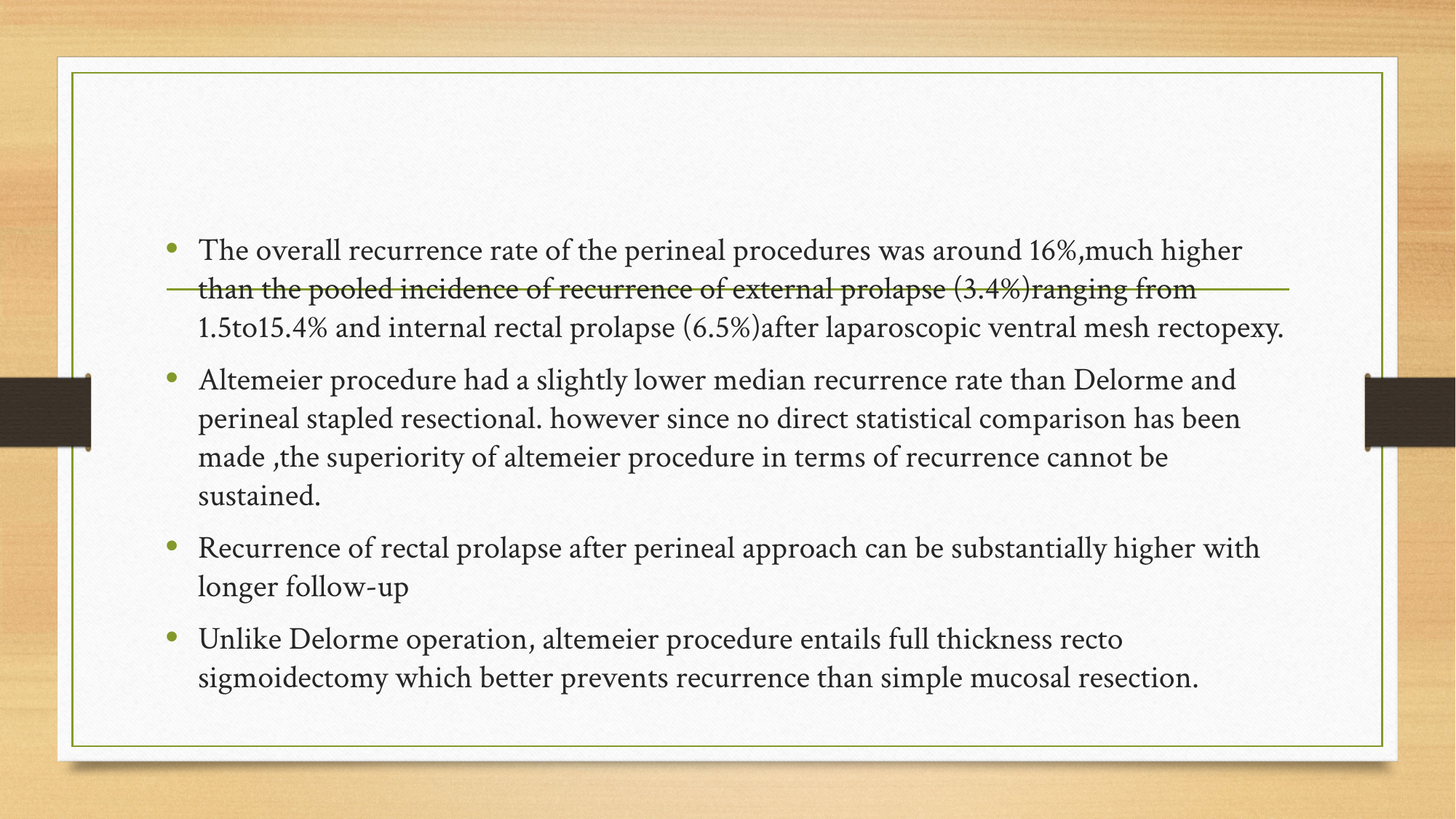

#

The overall recurrence rate of the perineal procedures was around 16%,much higher than the pooled incidence of recurrence of external prolapse (3.4%)ranging from 1.5to15.4% and internal rectal prolapse (6.5%)after laparoscopic ventral mesh rectopexy.
Altemeier procedure had a slightly lower median recurrence rate than Delorme and perineal stapled resectional. however since no direct statistical comparison has been made ,the superiority of altemeier procedure in terms of recurrence cannot be sustained.
Recurrence of rectal prolapse after perineal approach can be substantially higher with longer follow-up
Unlike Delorme operation, altemeier procedure entails full thickness recto sigmoidectomy which better prevents recurrence than simple mucosal resection.